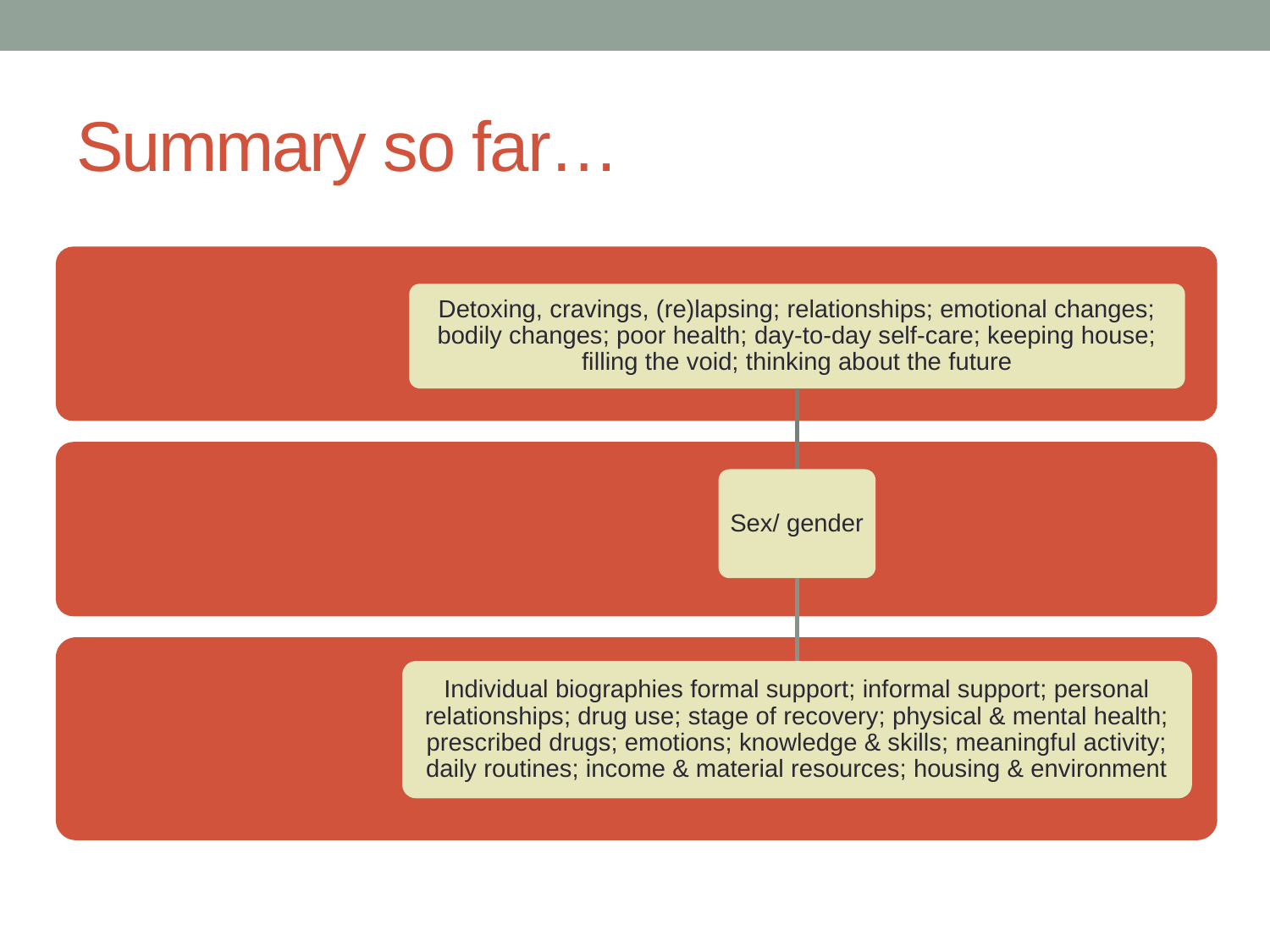

# Summary so far…
Interacting factors

Challenges
Detoxing, cravings, (re)lapsing; relationships; emotional changes; bodily changes; poor health; day-to-day self-care; keeping house; filling the void; thinking about the future
Sex/ gender
Individual biographies formal support; informal support; personal relationships; drug use; stage of recovery; physical & mental health; prescribed drugs; emotions; knowledge & skills; meaningful activity; daily routines; income & material resources; housing & environment